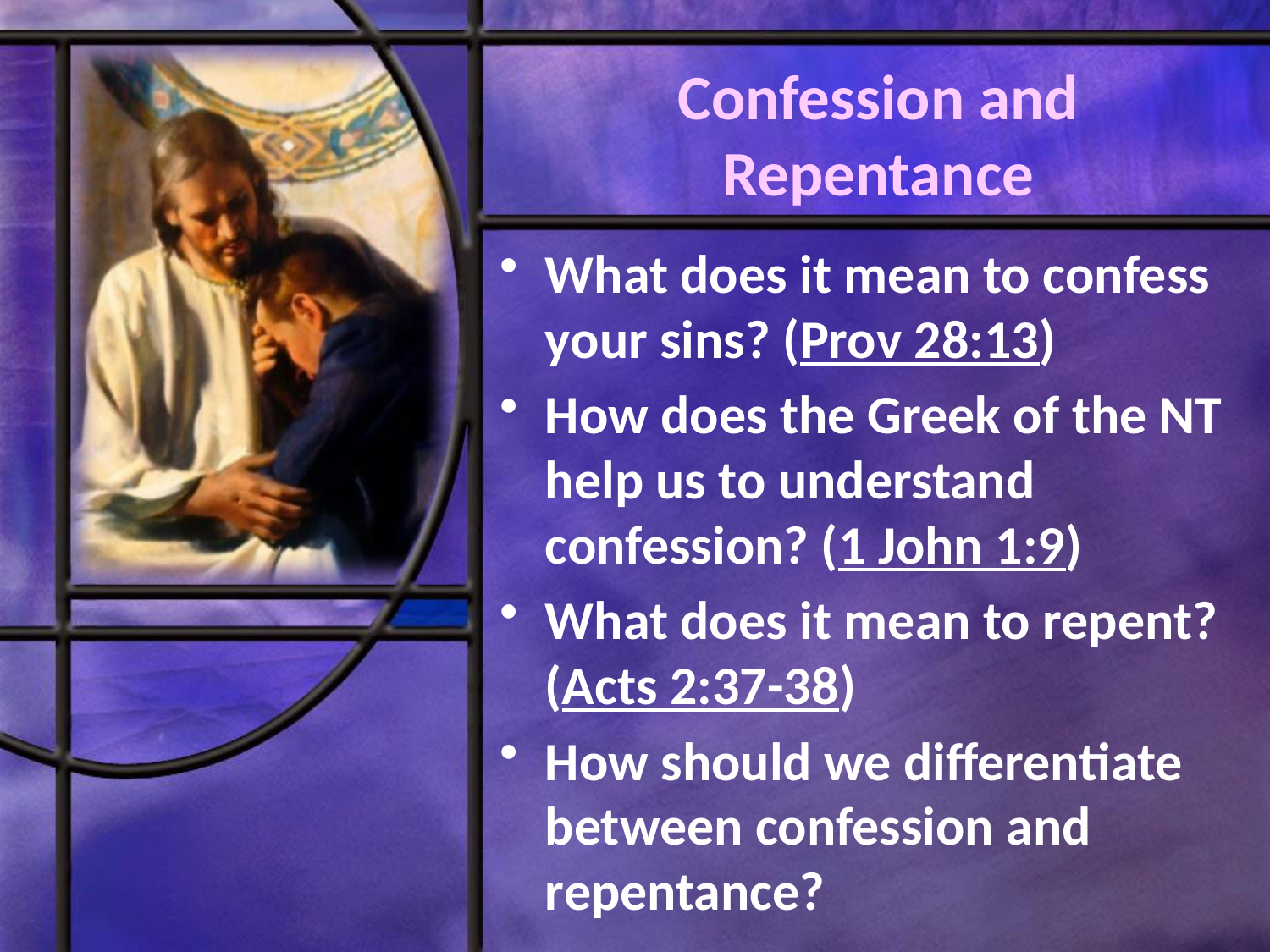

# Confession and Repentance
What does it mean to confess your sins? (Prov 28:13)
How does the Greek of the NT help us to understand confession? (1 John 1:9)
What does it mean to repent? (Acts 2:37-38)
How should we differentiate between confession and repentance?